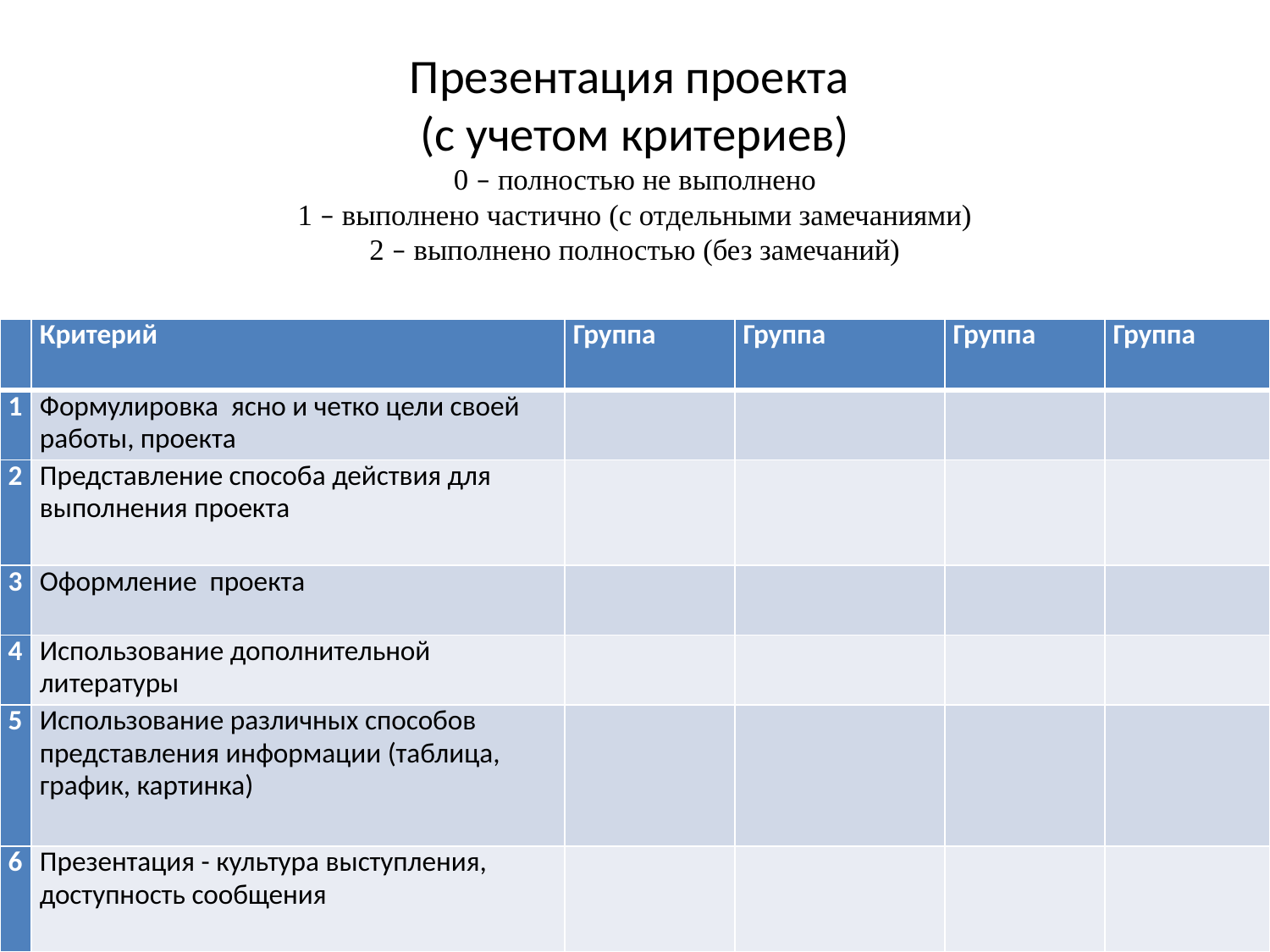

# Презентация проекта (с учетом критериев) 0 – полностью не выполнено 1 – выполнено частично (с отдельными замечаниями) 2 – выполнено полностью (без замечаний)
|  | Критерий | Группа | Группа | Группа | Группа |
| --- | --- | --- | --- | --- | --- |
| 1 | Формулировка ясно и четко цели своей работы, проекта |  |  |  |  |
| 2 | Представление способа действия для выполнения проекта |  |  |  |  |
| 3 | Оформление проекта |  |  |  |  |
| 4 | Использование дополнительной литературы |  |  |  |  |
| 5 | Использование различных способов представления информации (таблица, график, картинка) |  |  |  |  |
| 6 | Презентация - культура выступления, доступность сообщения |  |  |  |  |